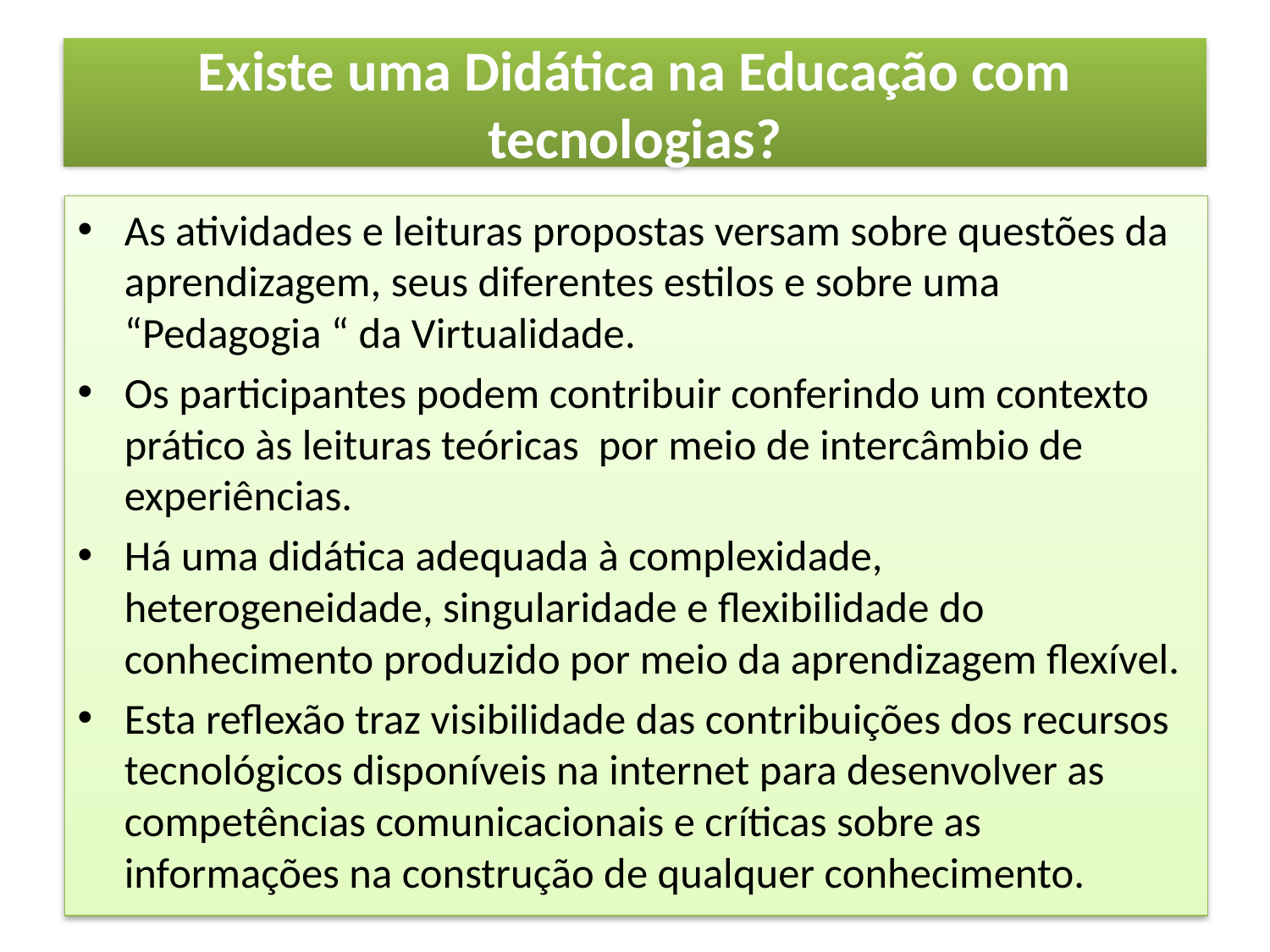

# Existe uma Didática na Educação com tecnologias?
As atividades e leituras propostas versam sobre questões da aprendizagem, seus diferentes estilos e sobre uma “Pedagogia “ da Virtualidade.
Os participantes podem contribuir conferindo um contexto prático às leituras teóricas  por meio de intercâmbio de experiências.
Há uma didática adequada à complexidade, heterogeneidade, singularidade e flexibilidade do conhecimento produzido por meio da aprendizagem flexível.
Esta reflexão traz visibilidade das contribuições dos recursos  tecnológicos disponíveis na internet para desenvolver as competências comunicacionais e críticas sobre as informações na construção de qualquer conhecimento.